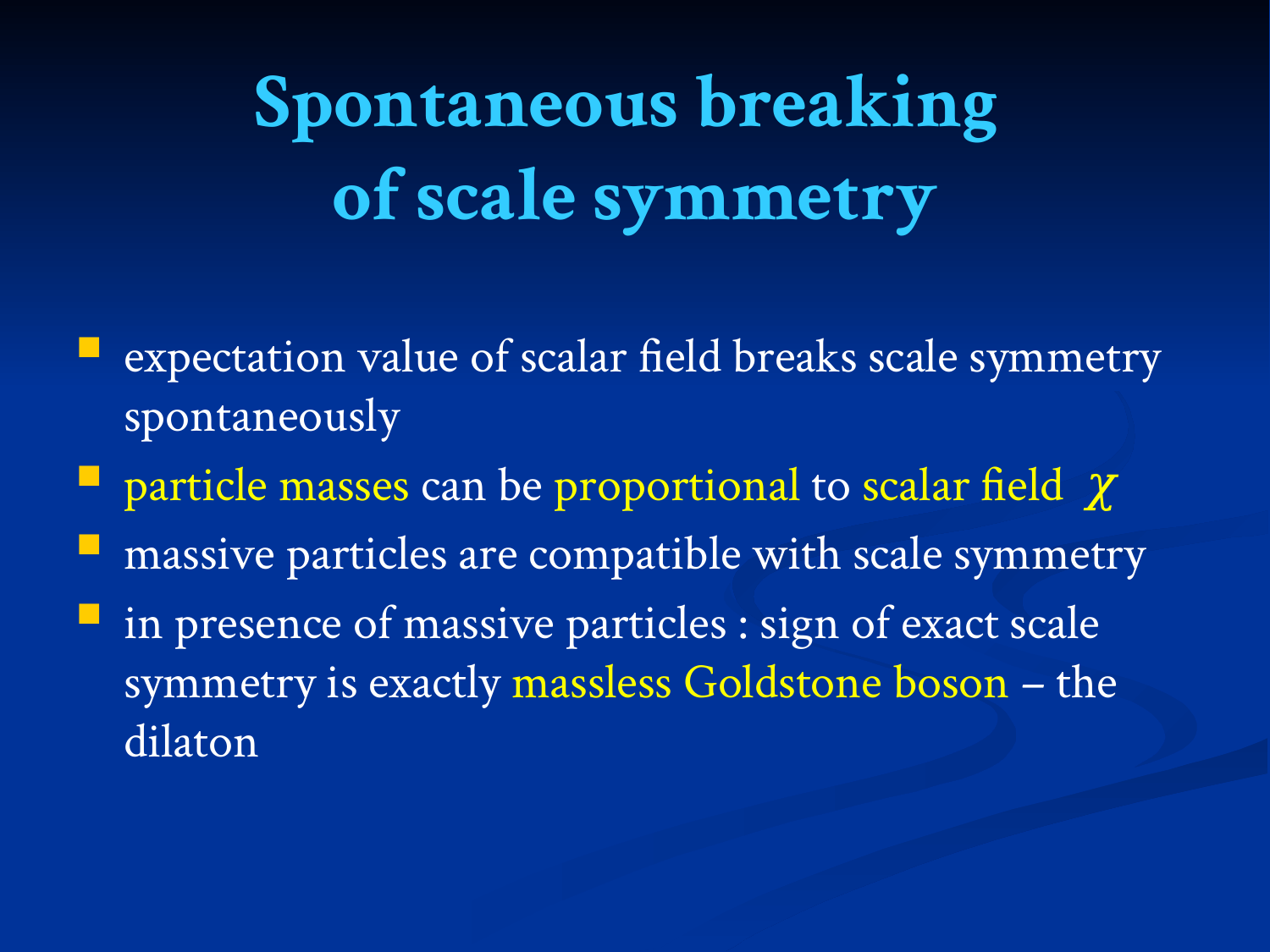

# Spontaneous breaking of scale symmetry
expectation value of scalar field breaks scale symmetry spontaneously
particle masses can be proportional to scalar field  𝜒
massive particles are compatible with scale symmetry
in presence of massive particles : sign of exact scale symmetry is exactly massless Goldstone boson – the dilaton